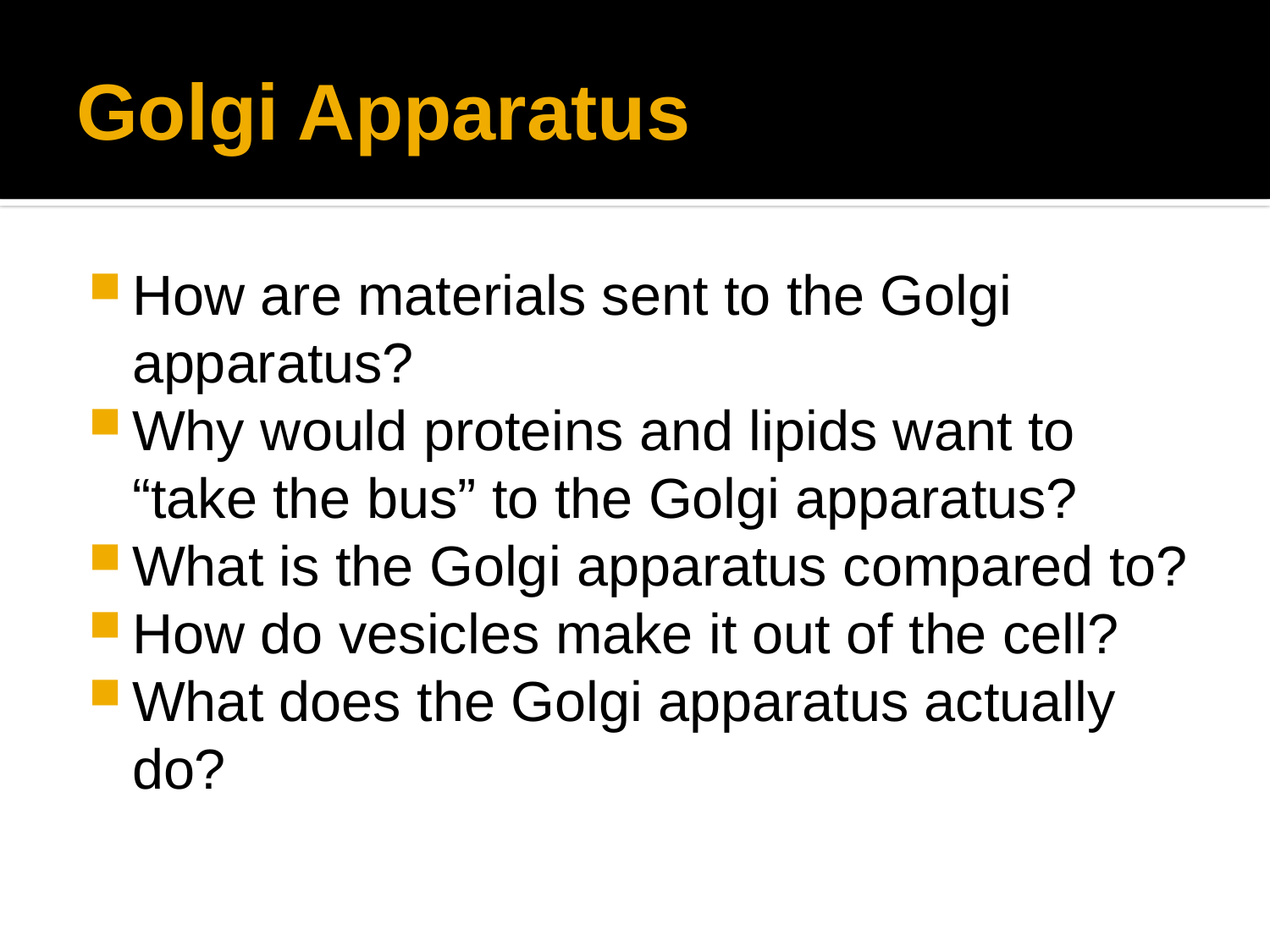

# Golgi Apparatus
How are materials sent to the Golgi apparatus?
Why would proteins and lipids want to “take the bus” to the Golgi apparatus?
What is the Golgi apparatus compared to?
How do vesicles make it out of the cell?
What does the Golgi apparatus actually do?